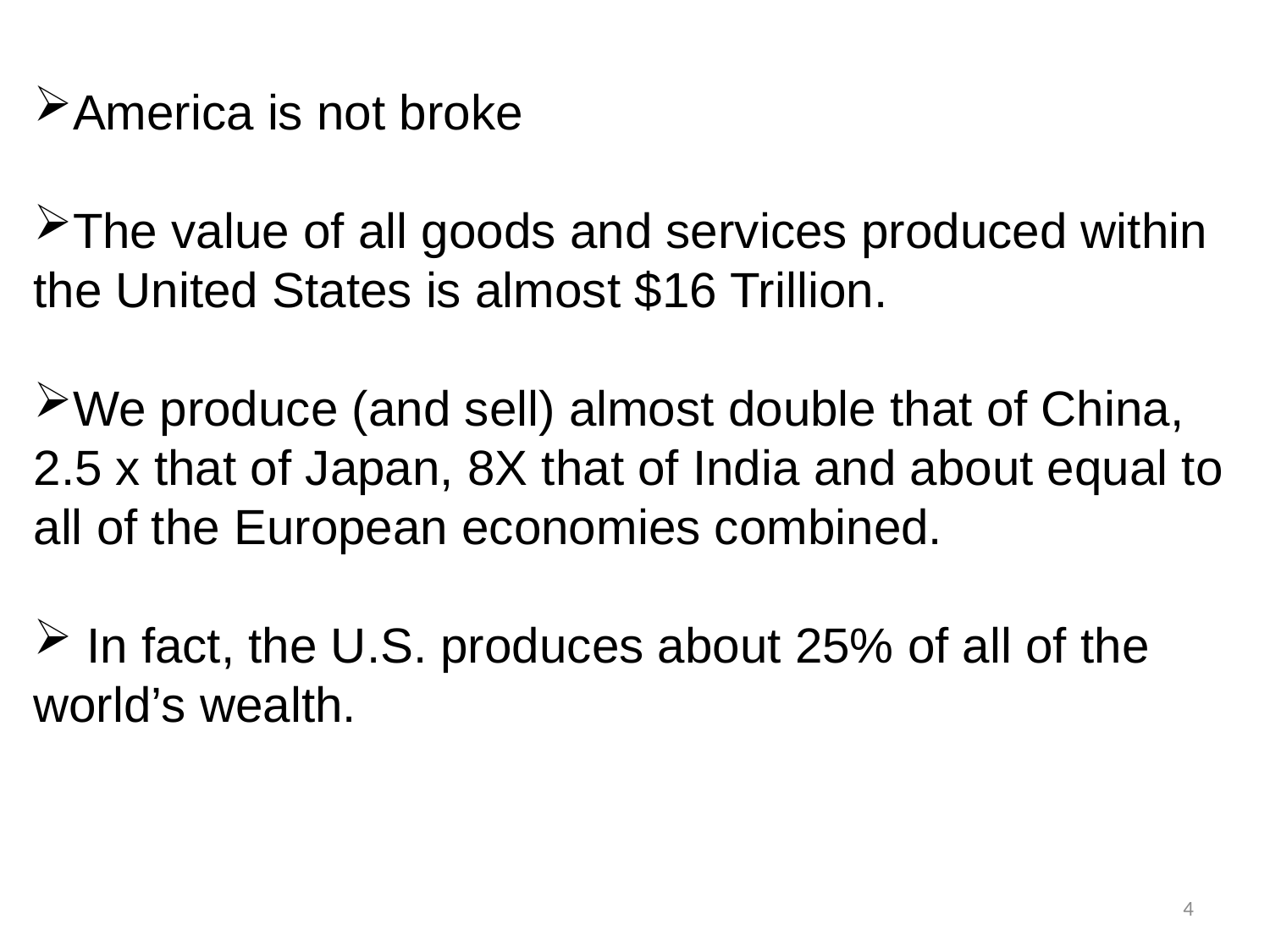

America is not broke

The value of all goods and services produced within the United States is almost $16 Trillion.

We produce (and sell) almost double that of China, 2.5 x that of Japan, 8X that of India and about equal to all of the European economies combined.

 In fact, the U.S. produces about 25% of all of the world’s wealth.

4